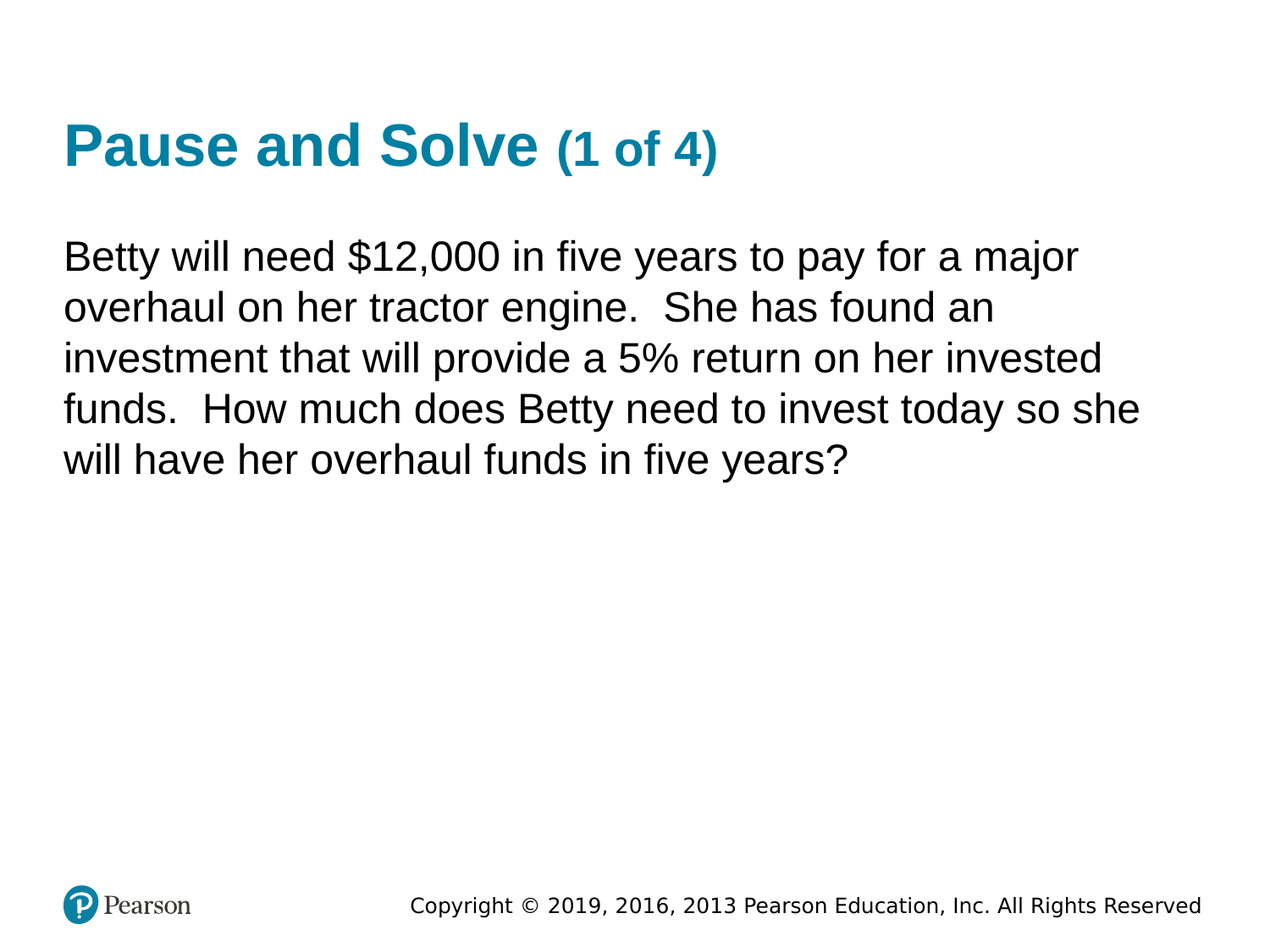

# Pause and Solve (1 of 4)
Betty will need $12,000 in five years to pay for a major overhaul on her tractor engine.  She has found an investment that will provide a 5% return on her invested funds.  How much does Betty need to invest today so she will have her overhaul funds in five years?